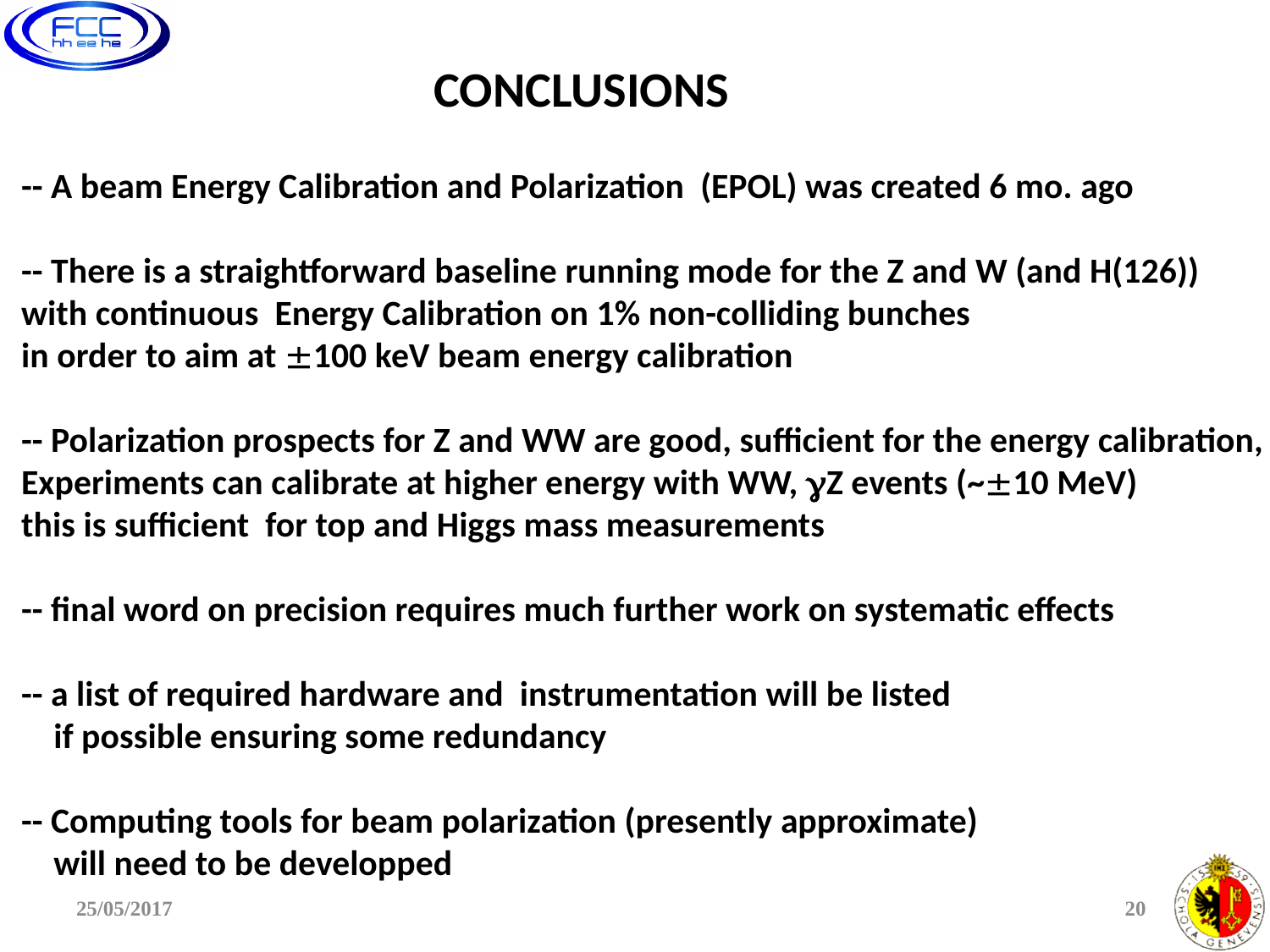

CONCLUSIONS
-- A beam Energy Calibration and Polarization  (EPOL) was created 6 mo. ago

-- There is a straightforward baseline running mode for the Z and W (and H(126))
with continuous  Energy Calibration on 1% non-colliding bunches
in order to aim at ±100 keV beam energy calibration

-- Polarization prospects for Z and WW are good, sufficient for the energy calibration,
Experiments can calibrate at higher energy with WW, γZ events (~±10 MeV)
this is sufficient  for top and Higgs mass measurements

-- final word on precision requires much further work on systematic effects

-- a list of required hardware and  instrumentation will be listed
    if possible ensuring some redundancy

-- Computing tools for beam polarization (presently approximate)
    will need to be developped
25/05/2017
20